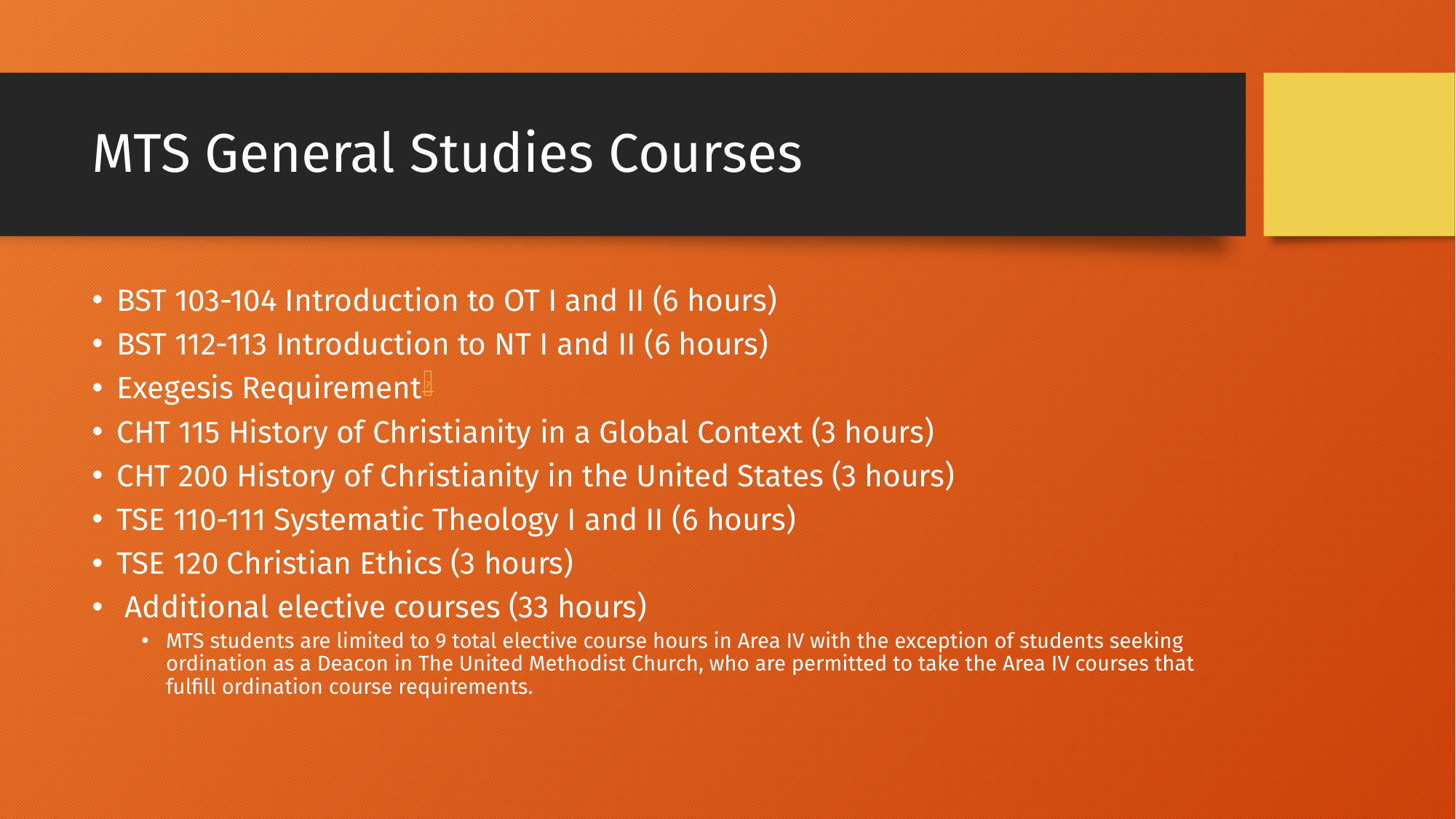

# MTS General Studies Courses
BST 103-104 Introduction to OT I and II (6 hours)
BST 112-113 Introduction to NT I and II (6 hours)
Exegesis Requirement∗
CHT 115 History of Christianity in a Global Context (3 hours)
CHT 200 History of Christianity in the United States (3 hours)
TSE 110-111 Systematic Theology I and II (6 hours)
TSE 120 Christian Ethics (3 hours)
 Additional elective courses (33 hours)
MTS students are limited to 9 total elective course hours in Area IV with the exception of students seeking ordination as a Deacon in The United Methodist Church, who are permitted to take the Area IV courses that fulfill ordination course requirements.